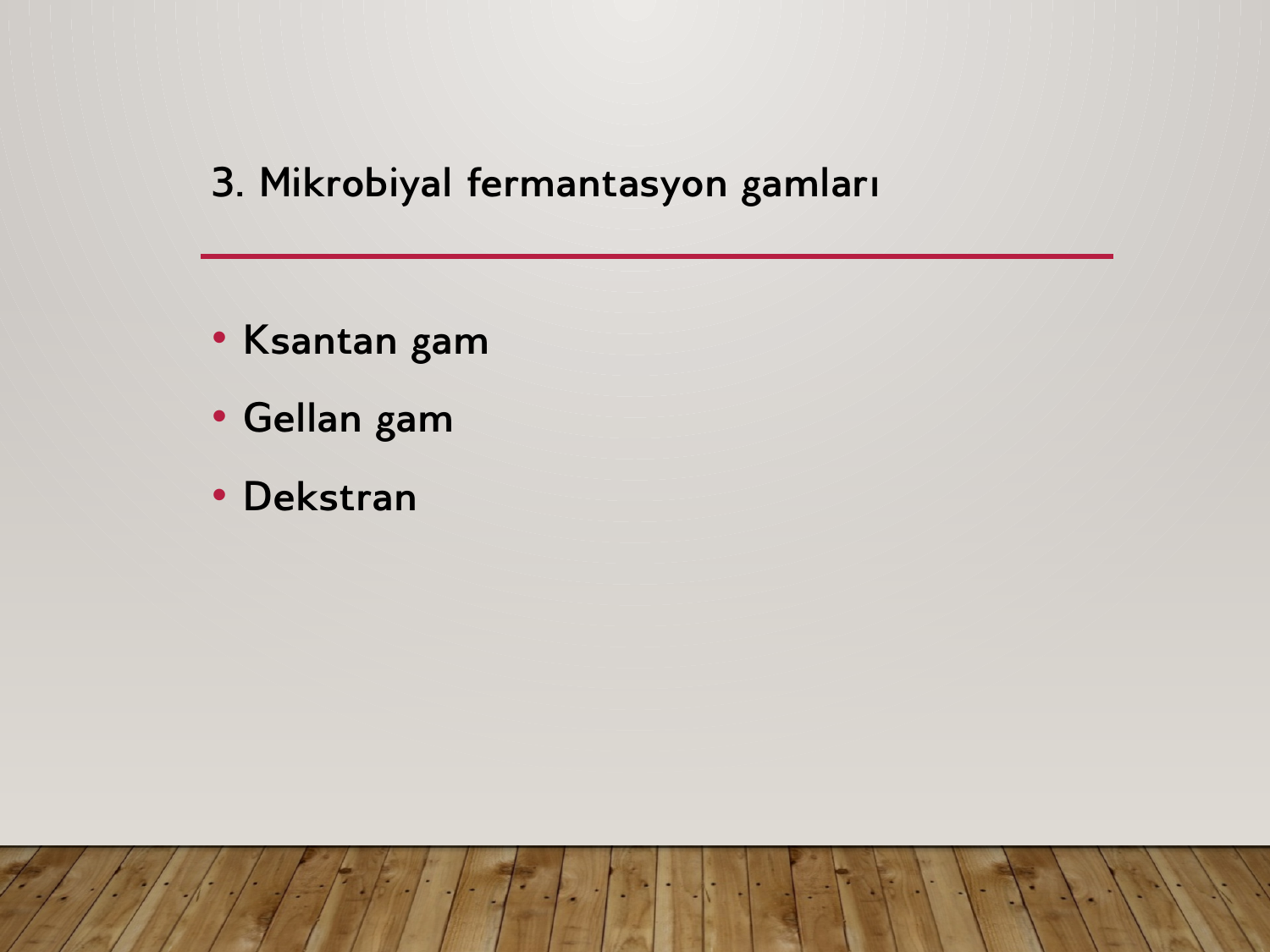

3. Mikrobiyal fermantasyon gamları

Ksantan gam
Gellan gam
Dekstran